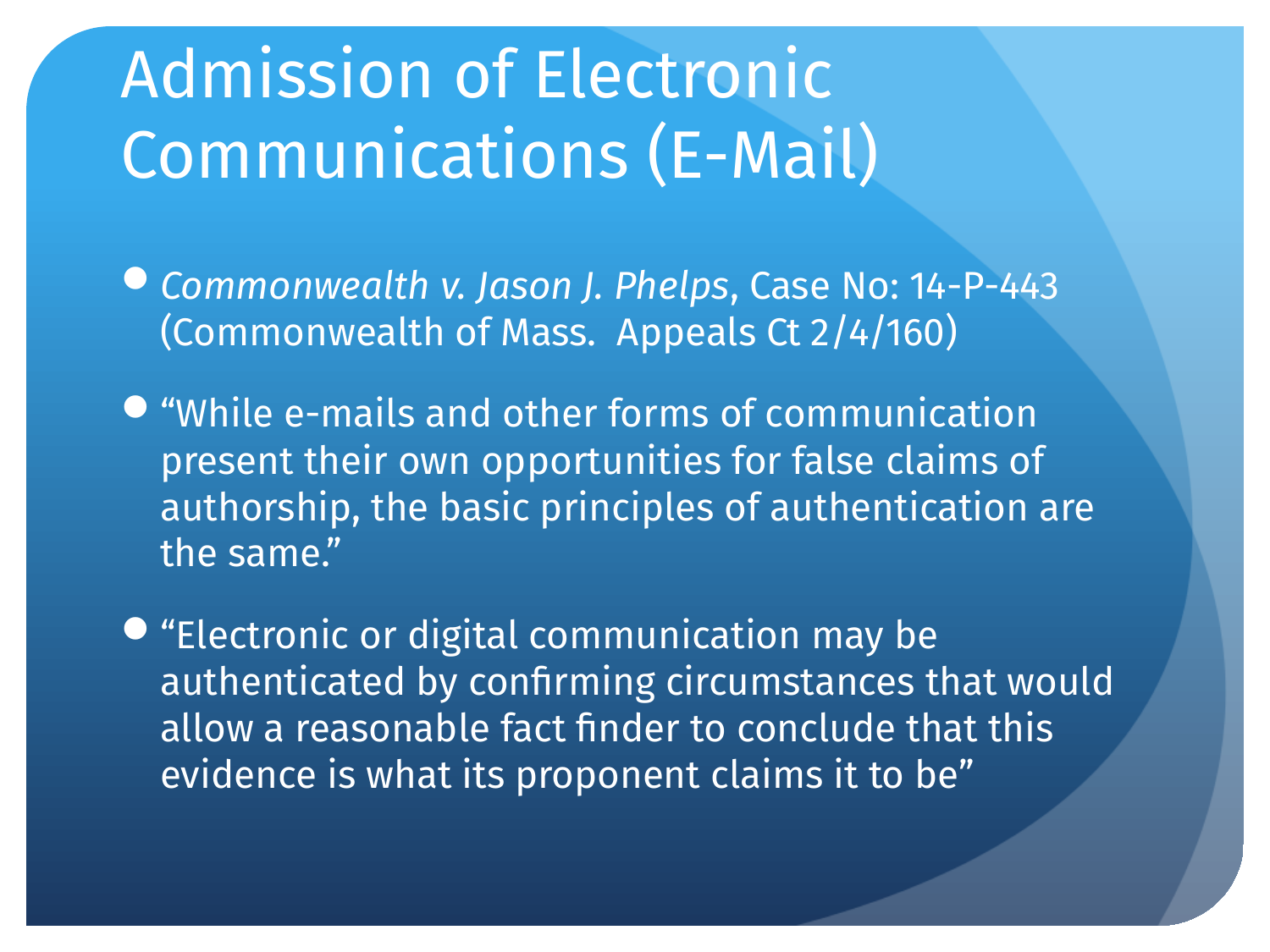

# Admission of Electronic Communications (E-Mail)
Commonwealth v. Jason J. Phelps, Case No: 14-P-443 (Commonwealth of Mass.  Appeals Ct 2/4/160)
“While e-mails and other forms of communication present their own opportunities for false claims of authorship, the basic principles of authentication are the same.”
“Electronic or digital communication may be authenticated by confirming circumstances that would allow a reasonable fact finder to conclude that this evidence is what its proponent claims it to be”